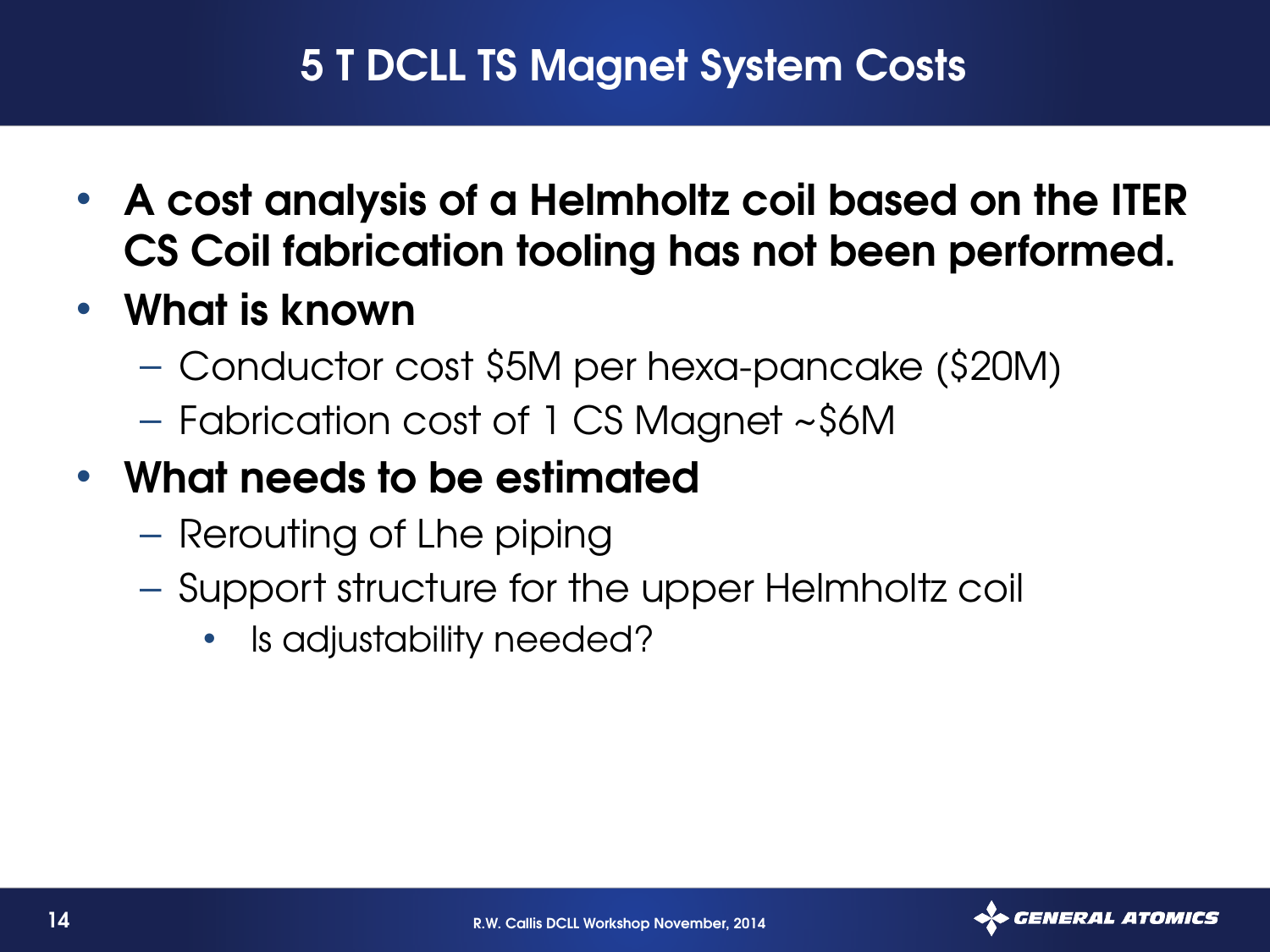

5 T DCLL TS Magnet System Costs
A cost analysis of a Helmholtz coil based on the ITER CS Coil fabrication tooling has not been performed.
What is known
Conductor cost $5M per hexa-pancake ($20M)
Fabrication cost of 1 CS Magnet ~$6M
What needs to be estimated
Rerouting of Lhe piping
Support structure for the upper Helmholtz coil
Is adjustability needed?